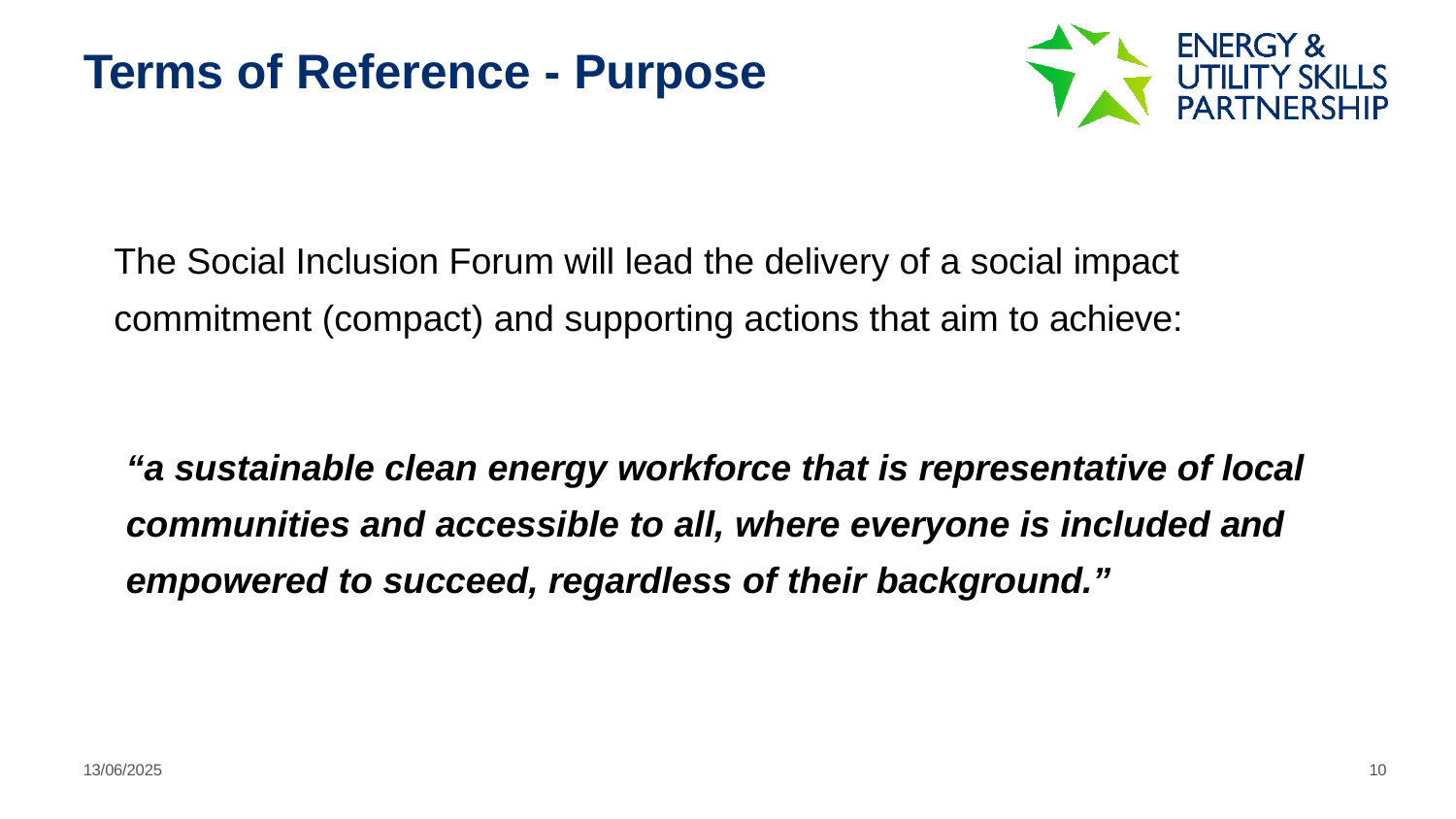

# Terms of Reference - Purpose
The Social Inclusion Forum will lead the delivery of a social impact commitment (compact) and supporting actions that aim to achieve:

“a sustainable clean energy workforce that is representative of local communities and accessible to all, where everyone is included and empowered to succeed, regardless of their background.”
13/06/2025
10